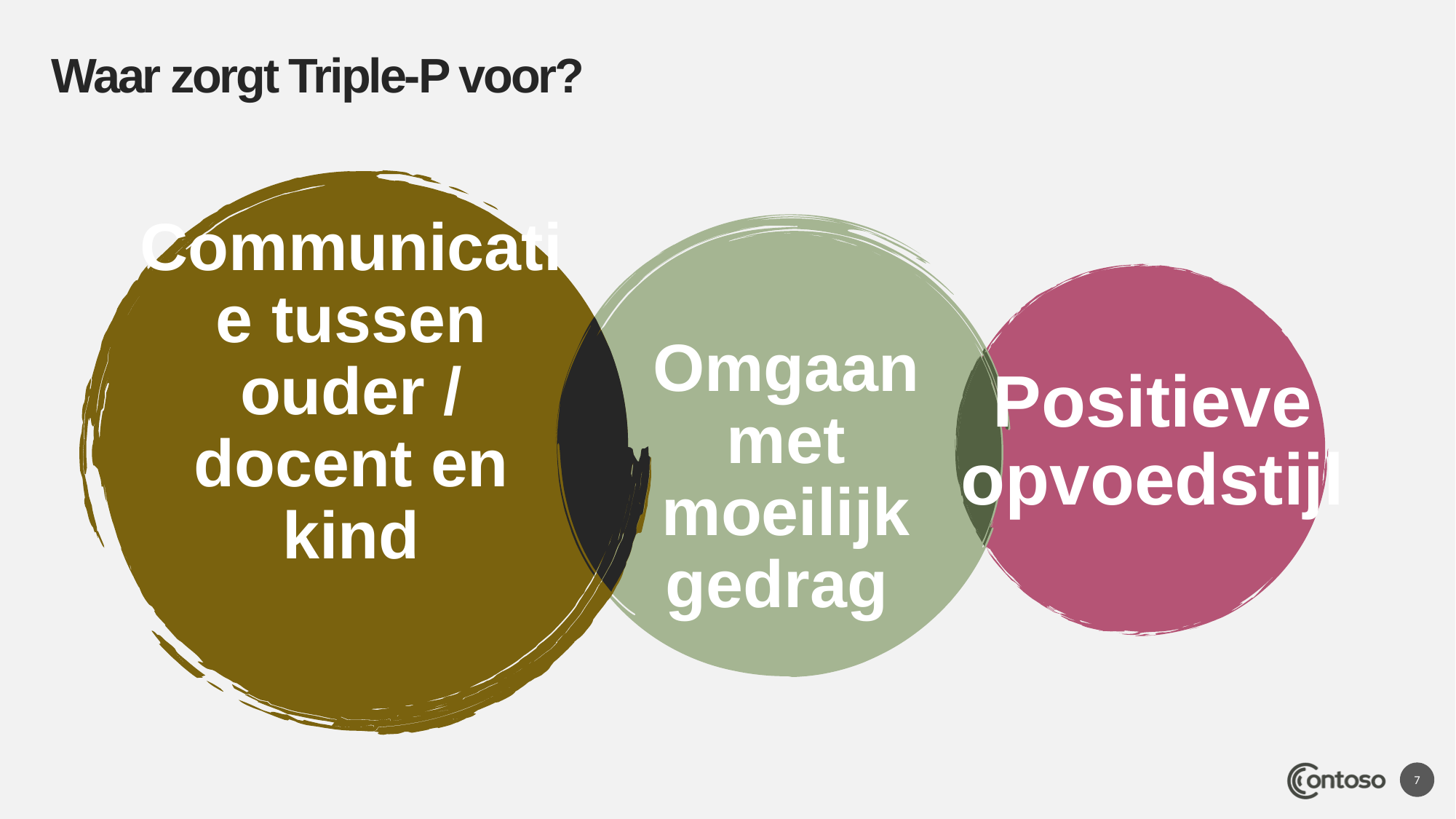

# Waar zorgt Triple-P voor?

Positieve opvoedstijl
Communicatie tussen ouder / docent en kind
Omgaan met moeilijk gedrag
7